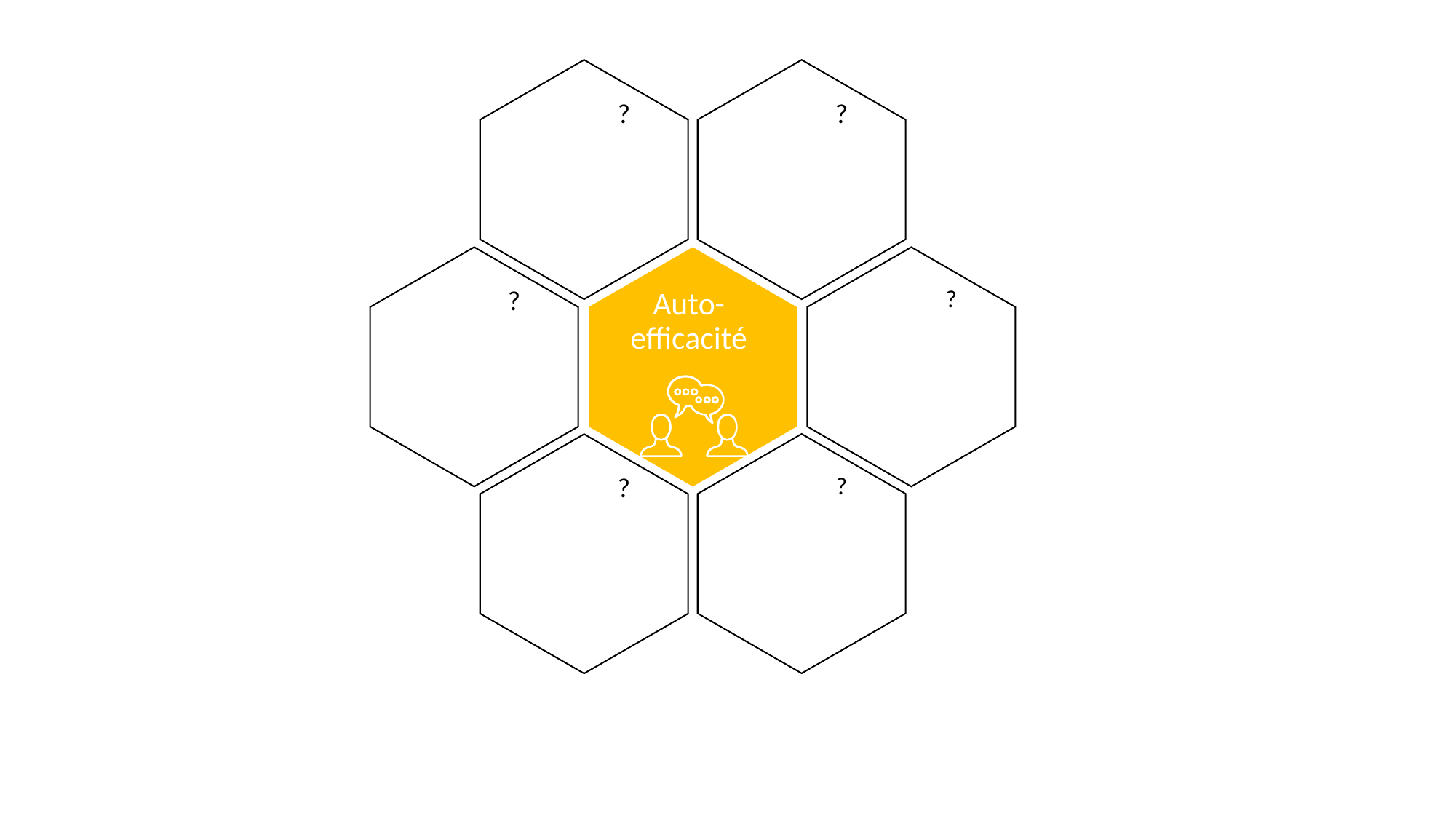

?

?

Auto-efficacité
?
?

?
?